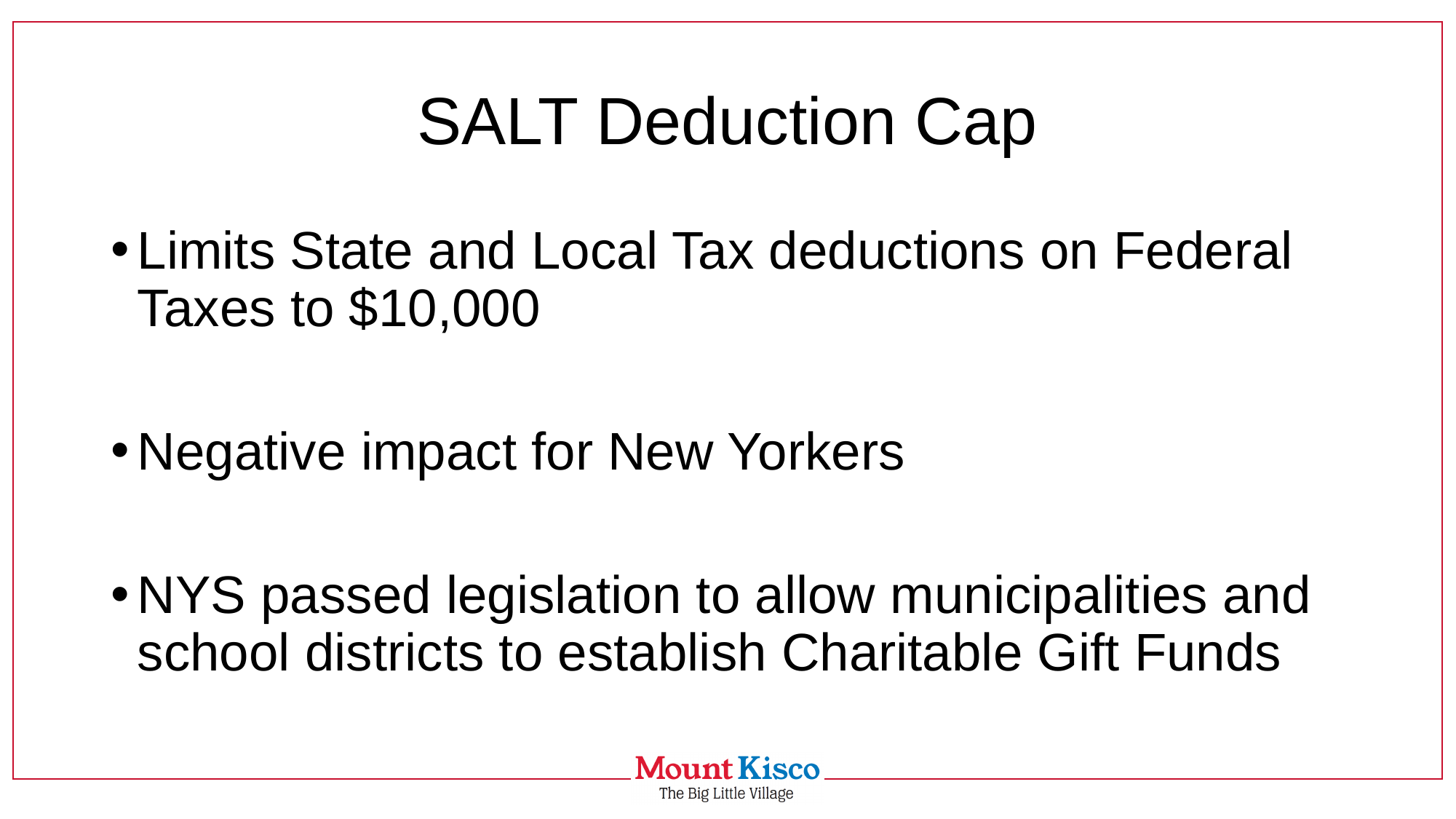

# SALT Deduction Cap
Limits State and Local Tax deductions on Federal Taxes to $10,000

Negative impact for New Yorkers

NYS passed legislation to allow municipalities and school districts to establish Charitable Gift Funds